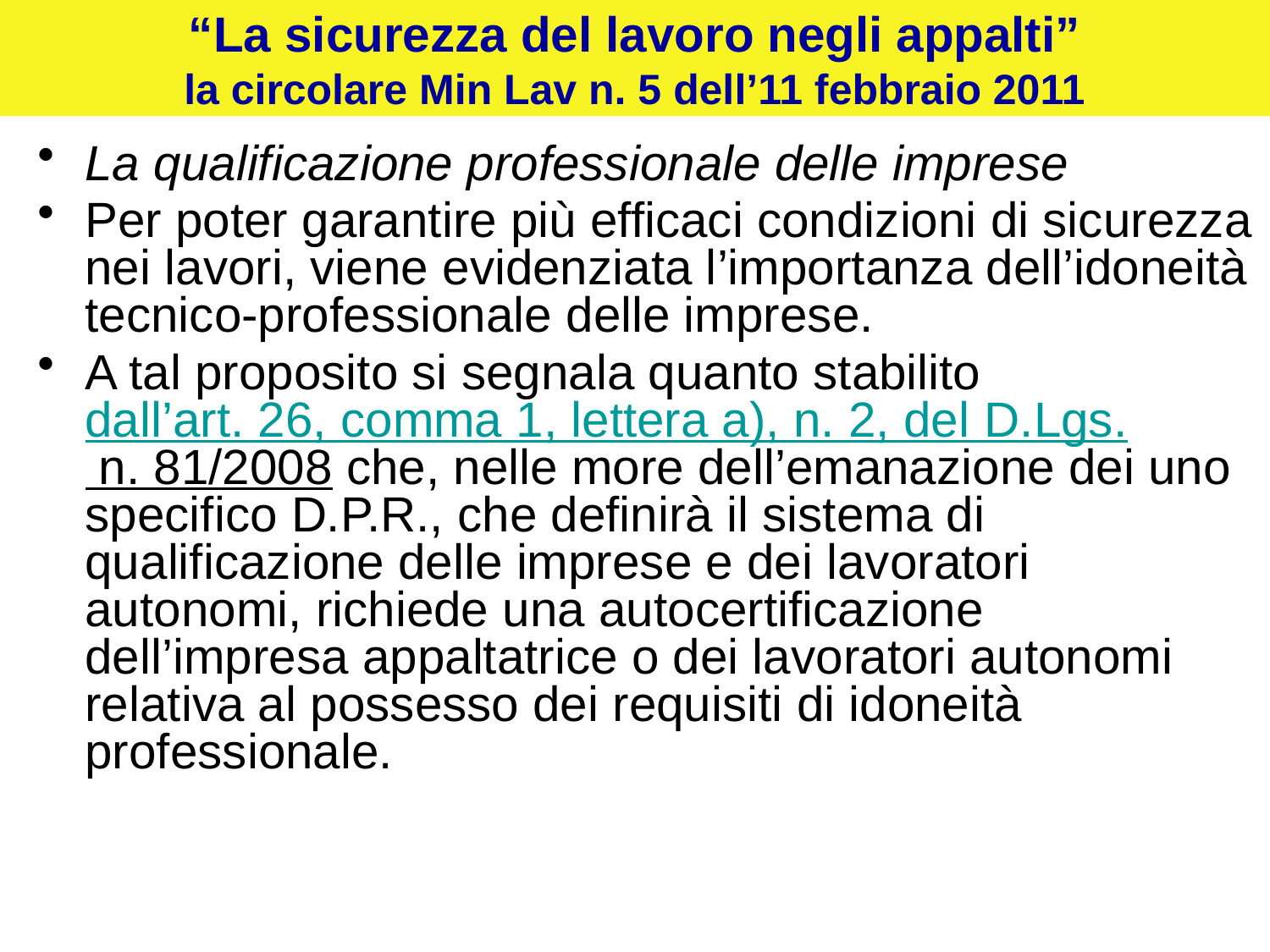

# “La sicurezza del lavoro negli appalti” la circolare Min Lav n. 5 dell’11 febbraio 2011
La qualificazione professionale delle imprese
Per poter garantire più efficaci condizioni di sicurezza nei lavori, viene evidenziata l’importanza dell’idoneità tecnico-professionale delle imprese.
A tal proposito si segnala quanto stabilito dall’art. 26, comma 1, lettera a), n. 2, del D.Lgs. n. 81/2008 che, nelle more dell’emanazione dei uno specifico D.P.R., che definirà il sistema di qualificazione delle imprese e dei lavoratori autonomi, richiede una autocertificazione dell’impresa appaltatrice o dei lavoratori autonomi relativa al possesso dei requisiti di idoneità professionale.